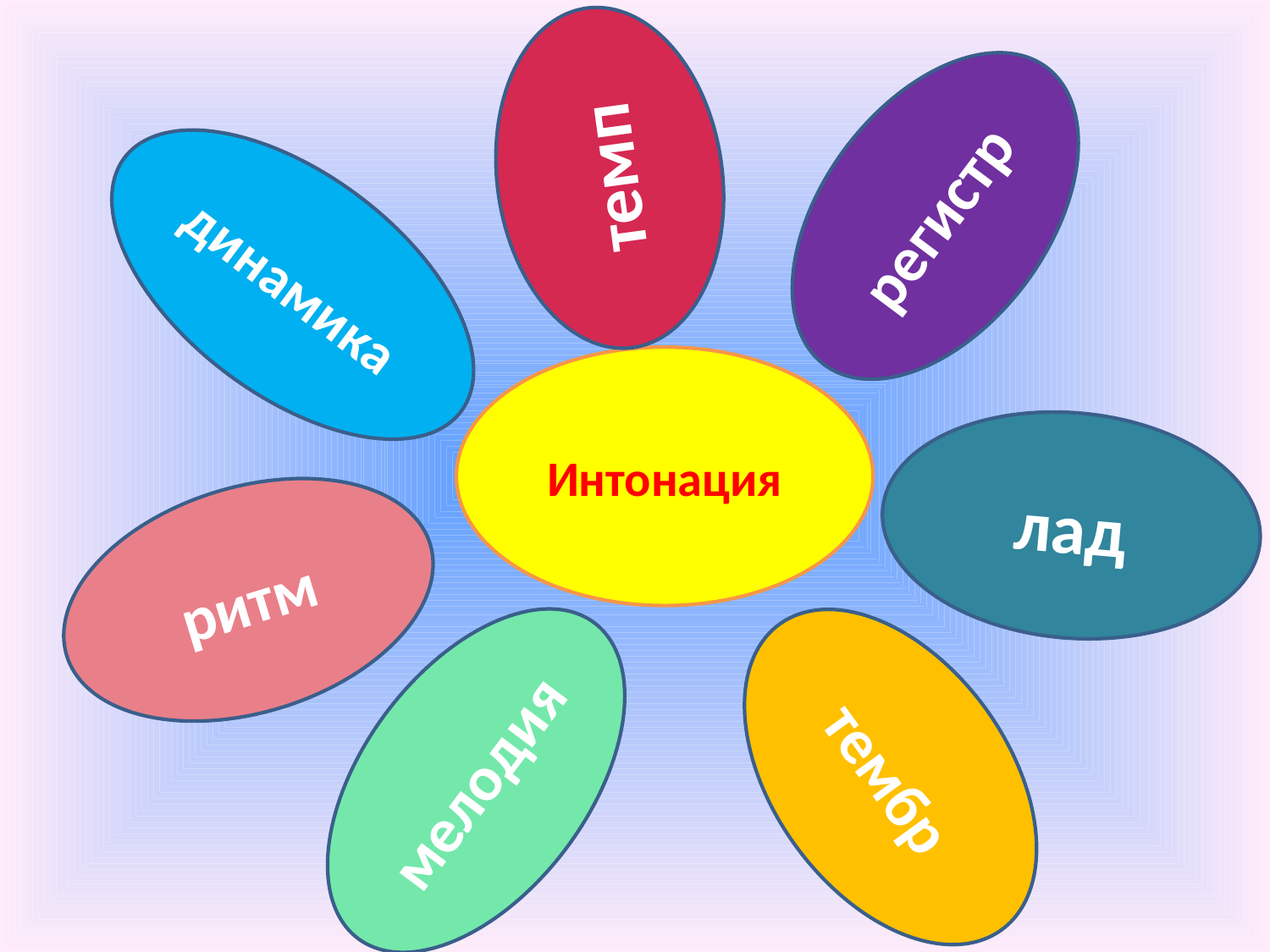

темп
регистр
динамика
Интонация
лад
ритм
тембр
мелодия